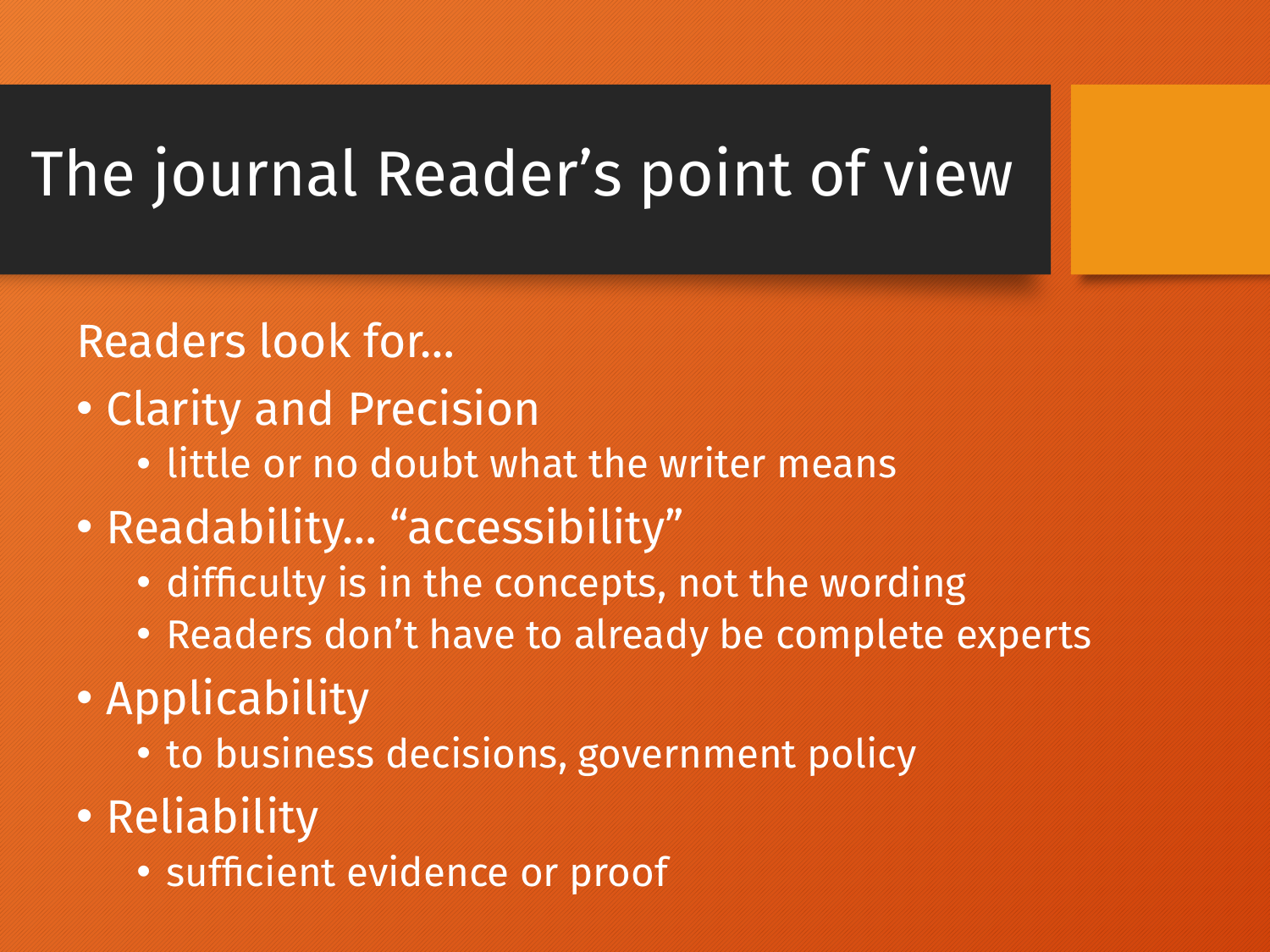

# The journal Reader’s point of view
Readers look for…
Clarity and Precision
little or no doubt what the writer means
Readability… “accessibility”
difficulty is in the concepts, not the wording
Readers don’t have to already be complete experts
Applicability
to business decisions, government policy
Reliability
sufficient evidence or proof